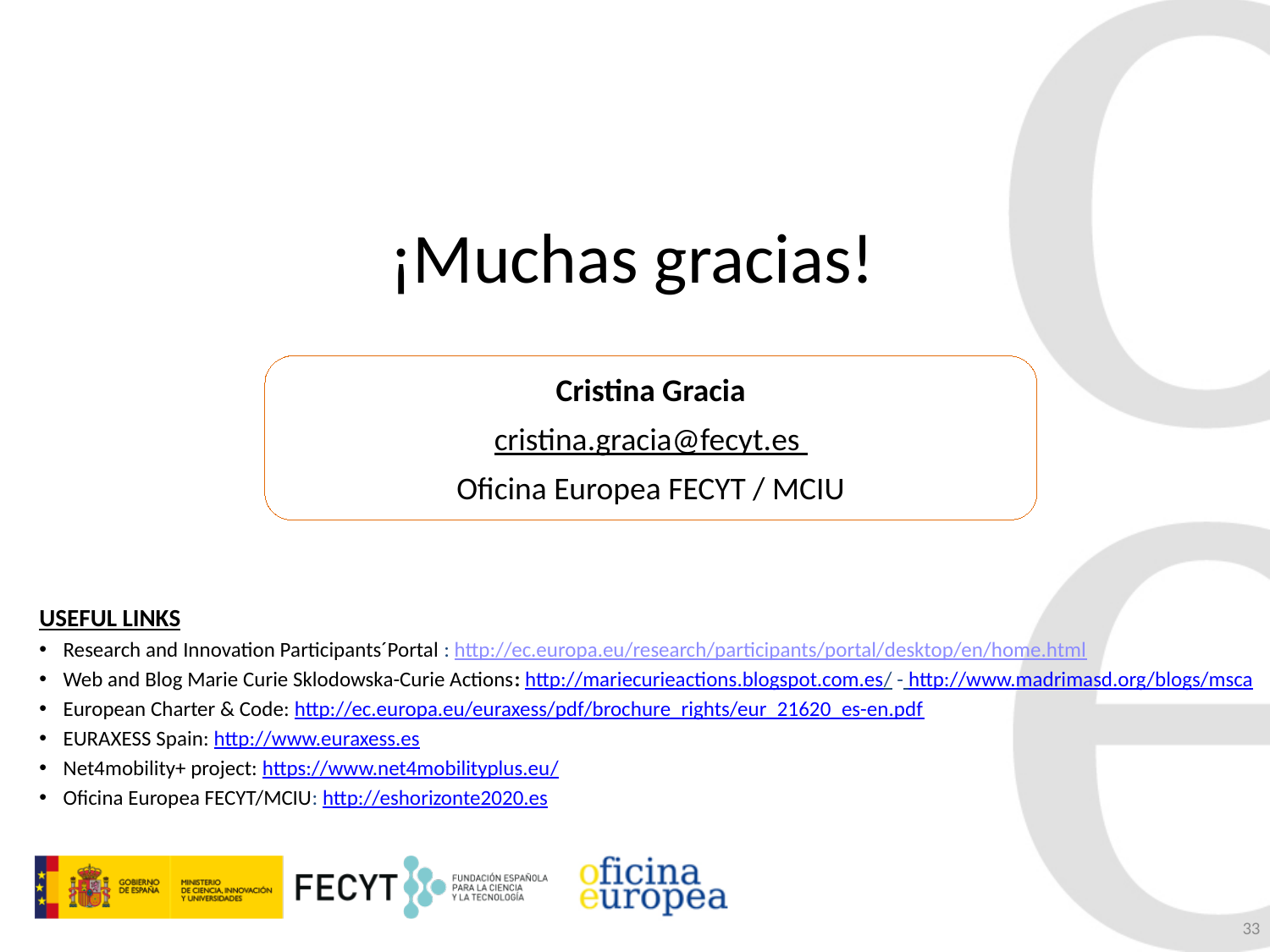

¡Muchas gracias!
Cristina Gracia
cristina.gracia@fecyt.es
Oficina Europea FECYT / MCIU
USEFUL LINKS
Research and Innovation Participants´Portal : http://ec.europa.eu/research/participants/portal/desktop/en/home.html
Web and Blog Marie Curie Sklodowska-Curie Actions: http://mariecurieactions.blogspot.com.es/ - http://www.madrimasd.org/blogs/msca
European Charter & Code: http://ec.europa.eu/euraxess/pdf/brochure_rights/eur_21620_es-en.pdf
EURAXESS Spain: http://www.euraxess.es
Net4mobility+ project: https://www.net4mobilityplus.eu/
Oficina Europea FECYT/MCIU: http://eshorizonte2020.es

33